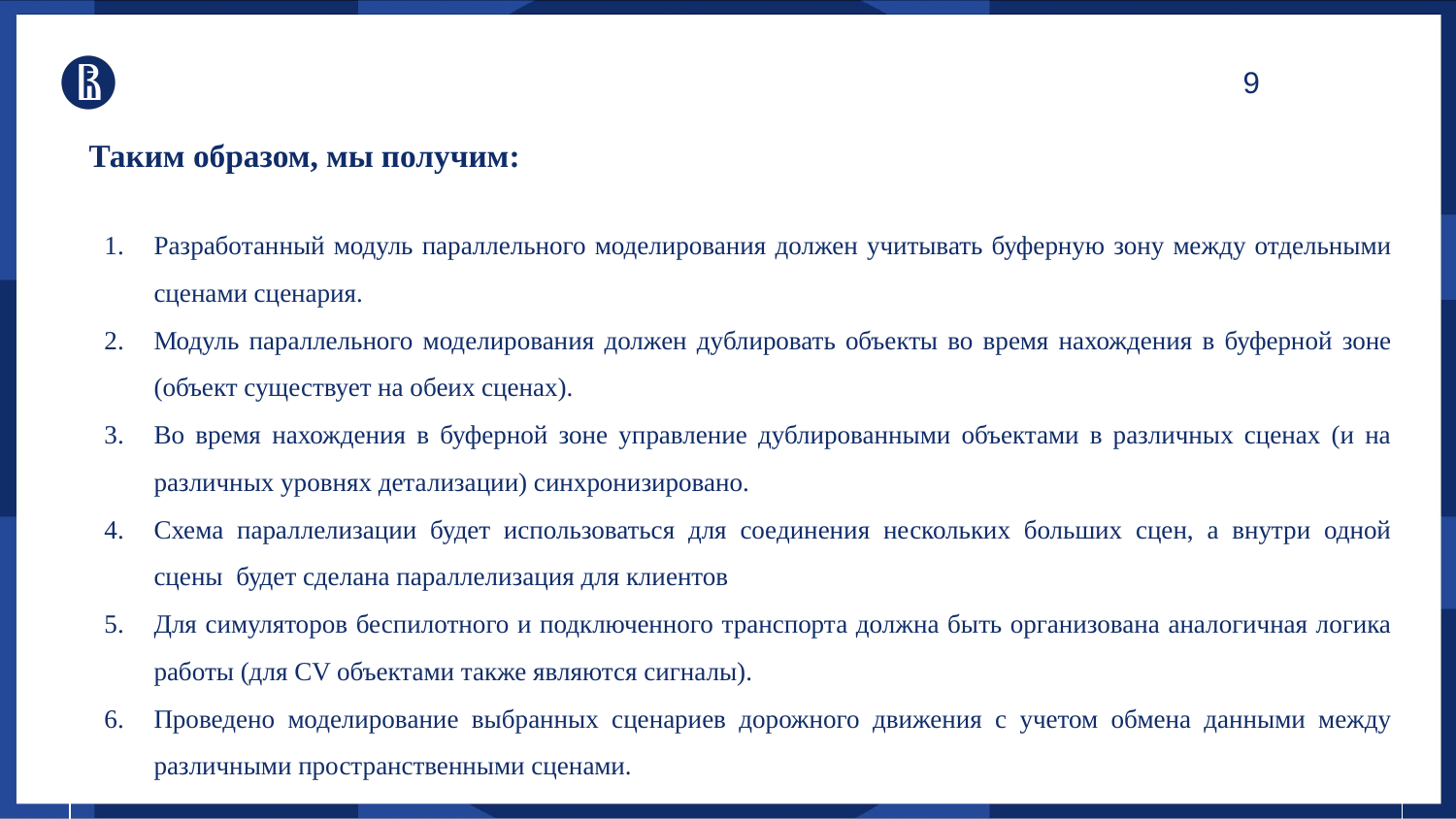

Таким образом, мы получим:

Разработанный модуль параллельного моделирования должен учитывать буферную зону между отдельными сценами сценария.
Модуль параллельного моделирования должен дублировать объекты во время нахождения в буферной зоне (объект существует на обеих сценах).
Во время нахождения в буферной зоне управление дублированными объектами в различных сценах (и на различных уровнях детализации) синхронизировано.
Cхема параллелизации будет использоваться для соединения нескольких больших сцен, а внутри одной сцены  будет сделана параллелизация для клиентов
Для симуляторов беспилотного и подключенного транспорта должна быть организована аналогичная логика работы (для CV объектами также являются сигналы).
Проведено моделирование выбранных сценариев дорожного движения с учетом обмена данными между различными пространственными сценами.